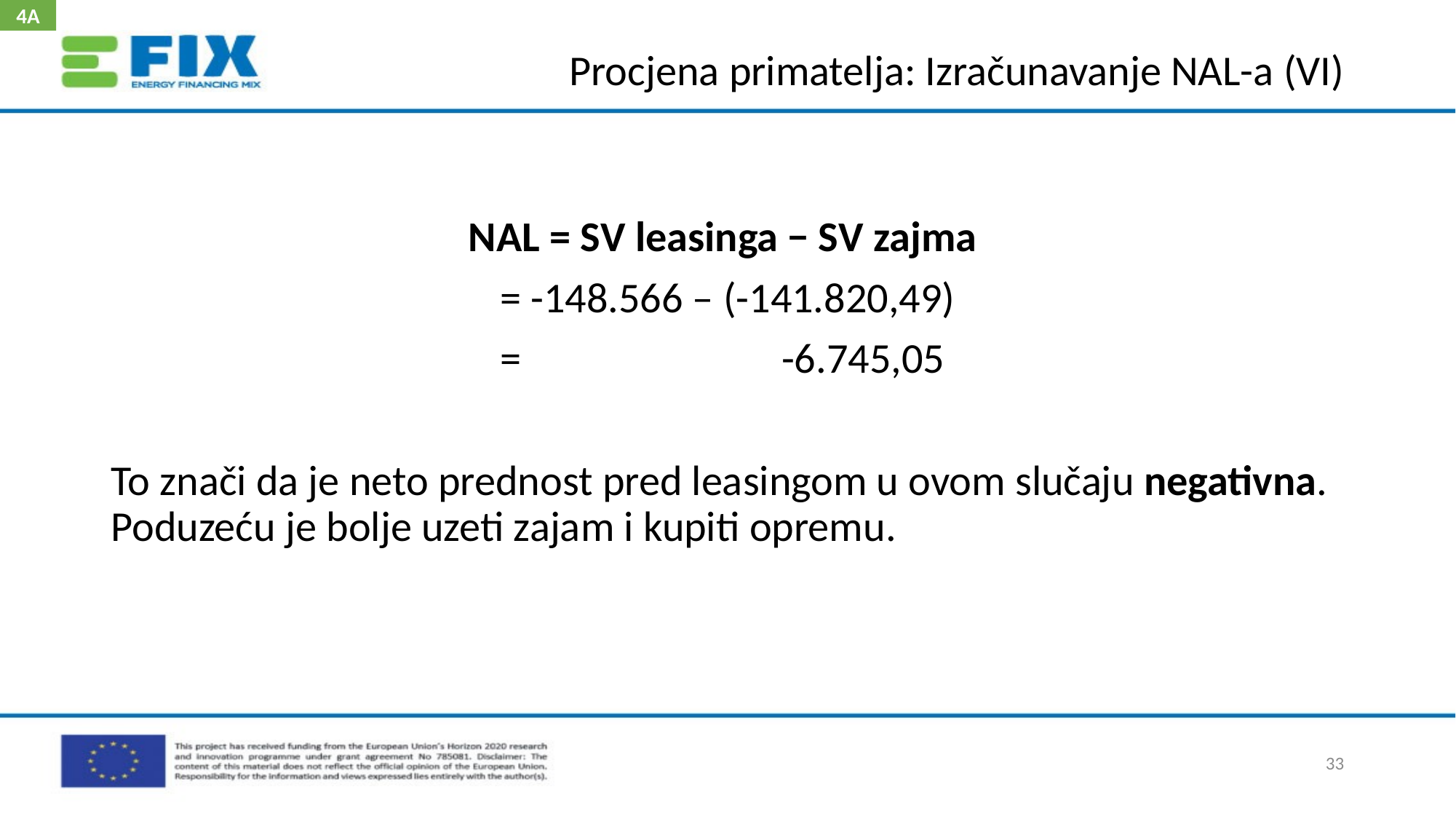

4A
# Procjena primatelja: Izračunavanje NAL-a (VI)

NAL = SV leasinga − SV zajma
 = -148.566 – (-141.820,49)
=                           -6.745,05

To znači da je neto prednost pred leasingom u ovom slučaju negativna.  Poduzeću je bolje uzeti zajam i kupiti opremu.

33